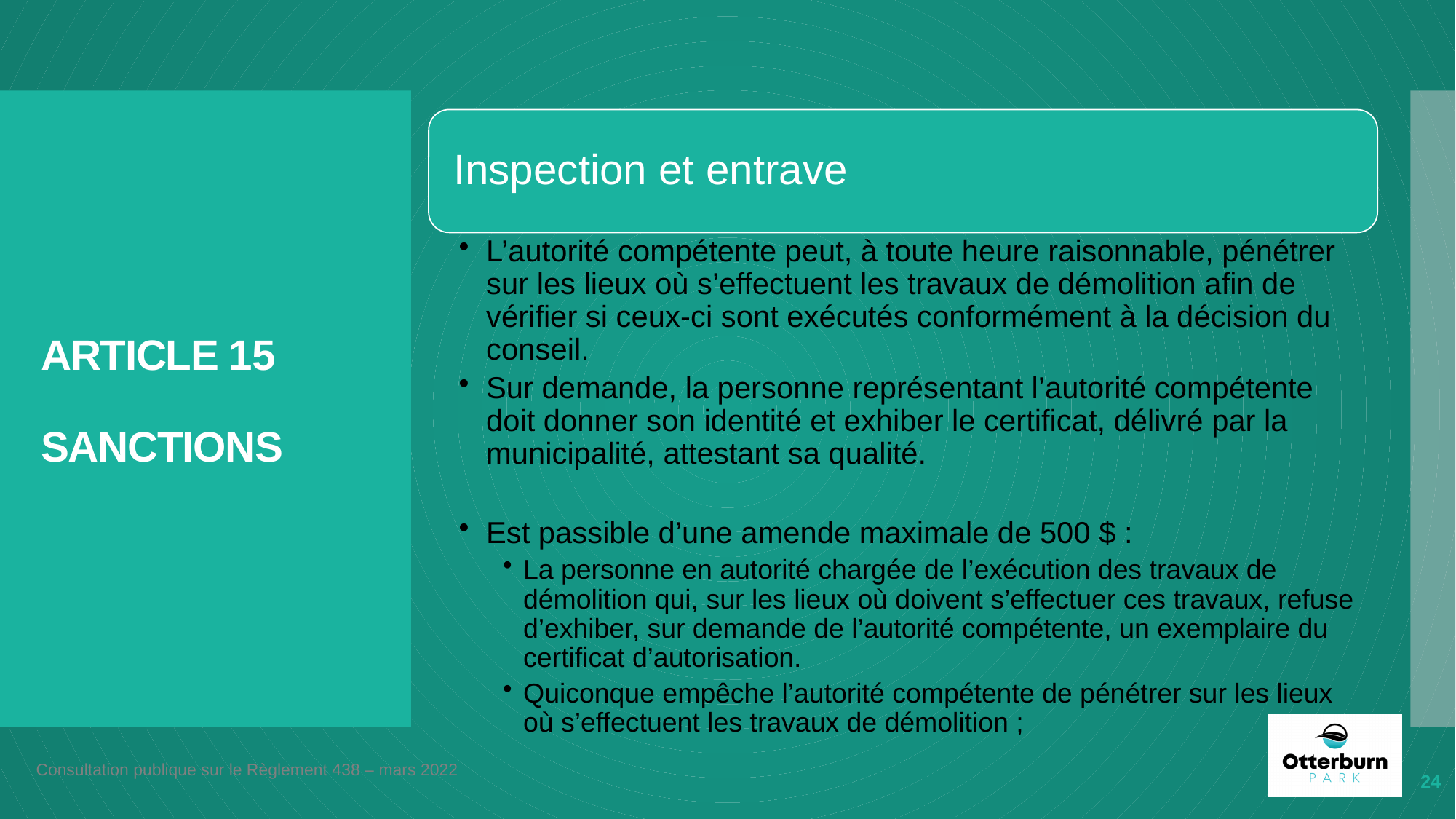

Inspection et entrave
L’autorité compétente peut, à toute heure raisonnable, pénétrer sur les lieux où s’effectuent les travaux de démolition afin de vérifier si ceux-ci sont exécutés conformément à la décision du conseil.
Sur demande, la personne représentant l’autorité compétente doit donner son identité et exhiber le certificat, délivré par la municipalité, attestant sa qualité.
Est passible d’une amende maximale de 500 $ :
La personne en autorité chargée de l’exécution des travaux de démolition qui, sur les lieux où doivent s’effectuer ces travaux, refuse d’exhiber, sur demande de l’autorité compétente, un exemplaire du certificat d’autorisation.
Quiconque empêche l’autorité compétente de pénétrer sur les lieux où s’effectuent les travaux de démolition ;
# Article 15 Sanctions
24